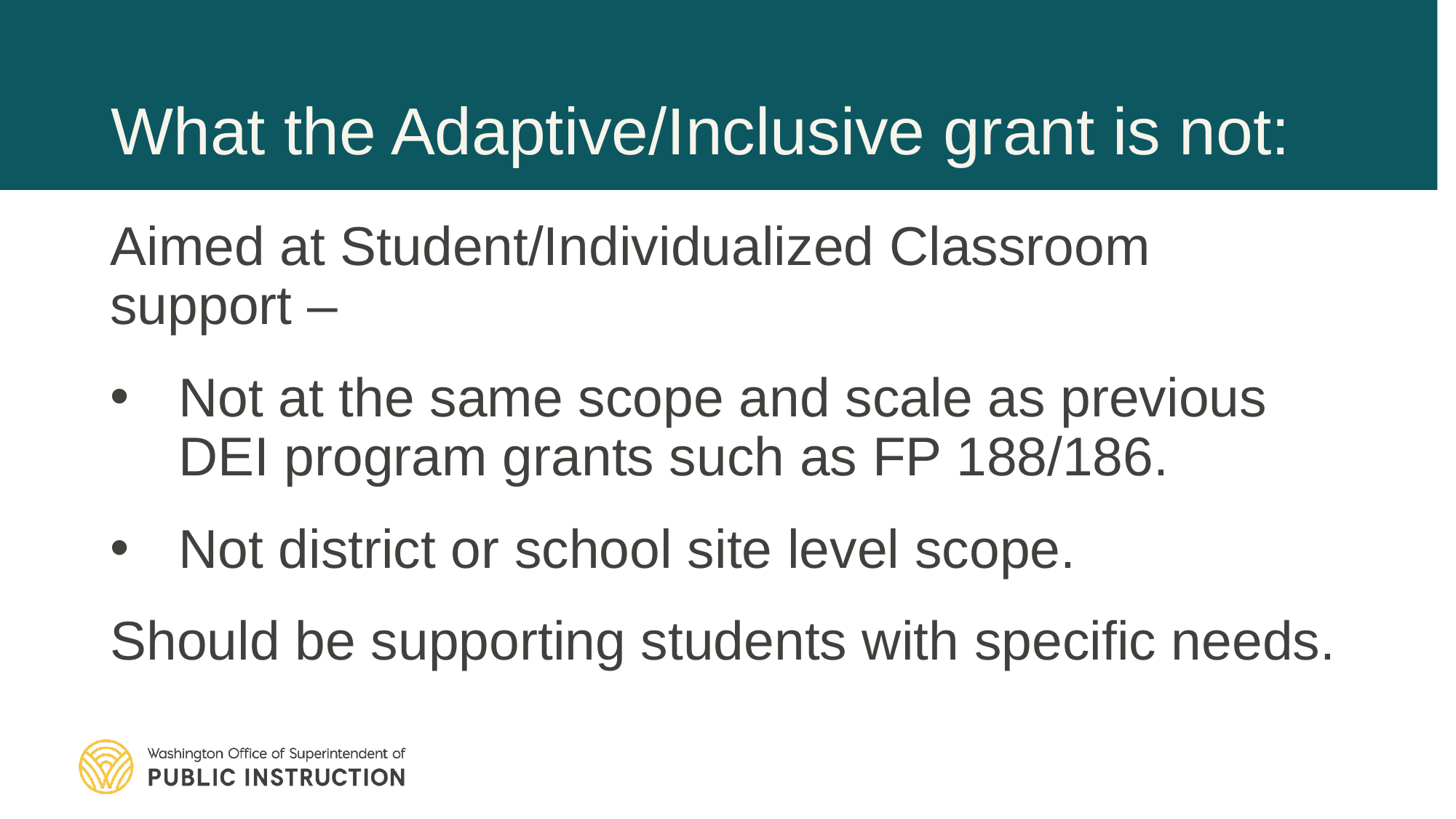

What the Adaptive/Inclusive grant is not:
Aimed at Student/Individualized Classroom support –
Not at the same scope and scale as previous DEI program grants such as FP 188/186.
Not district or school site level scope.
Should be supporting students with specific needs.